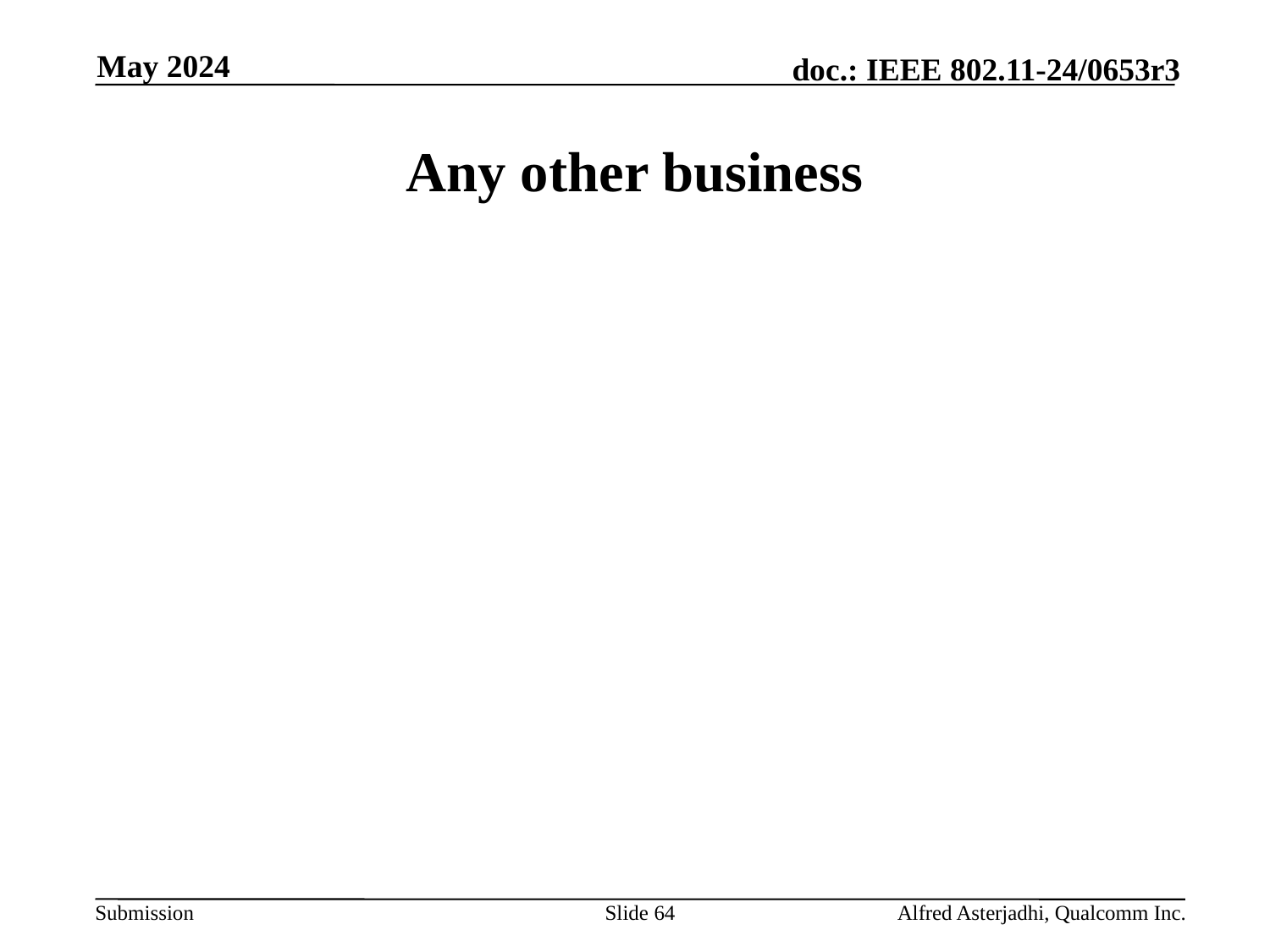

May 2024
# Any other business

Slide 64
Alfred Asterjadhi, Qualcomm Inc.